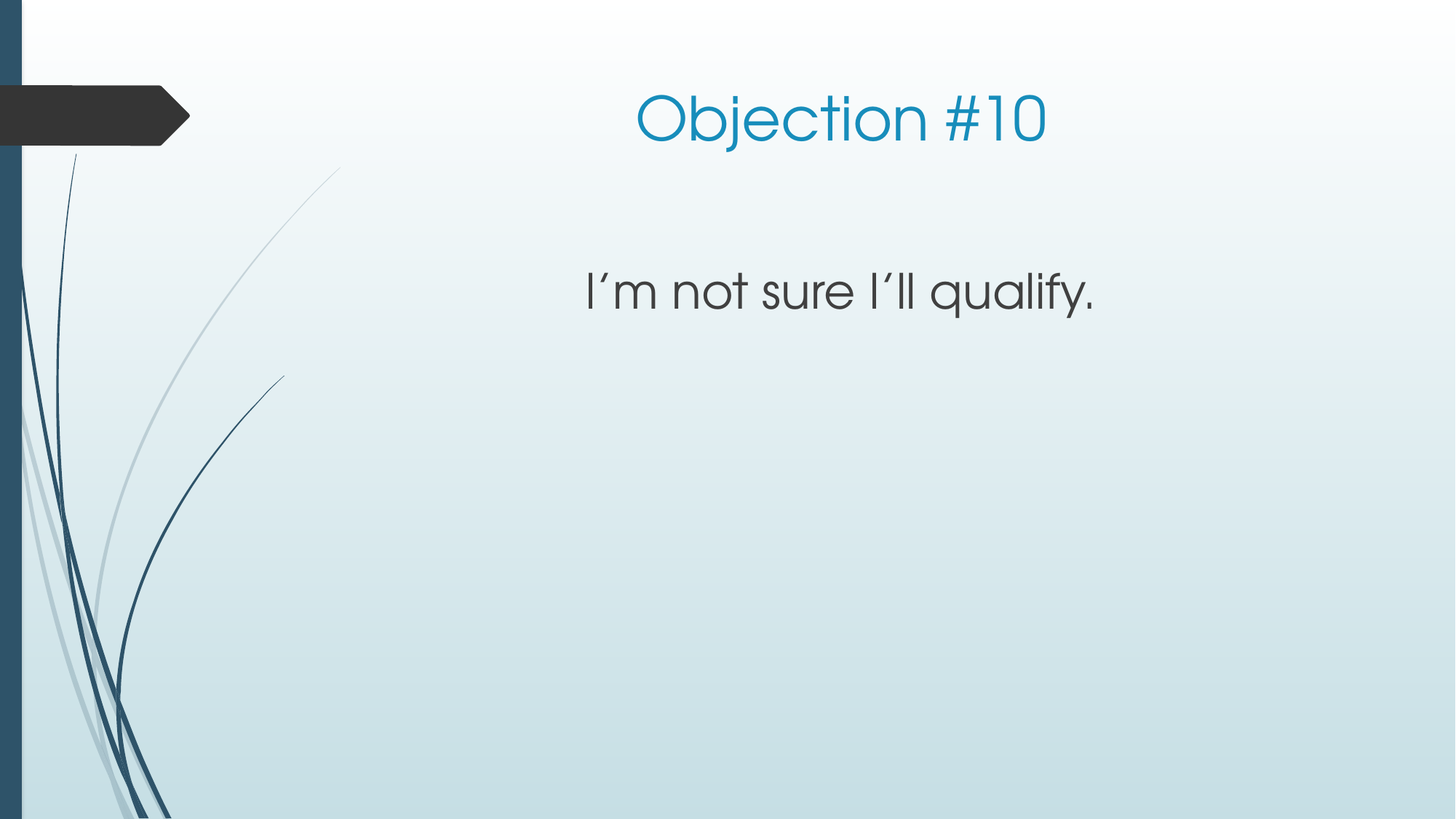

# Objection #10
I’m not sure I’ll qualify.